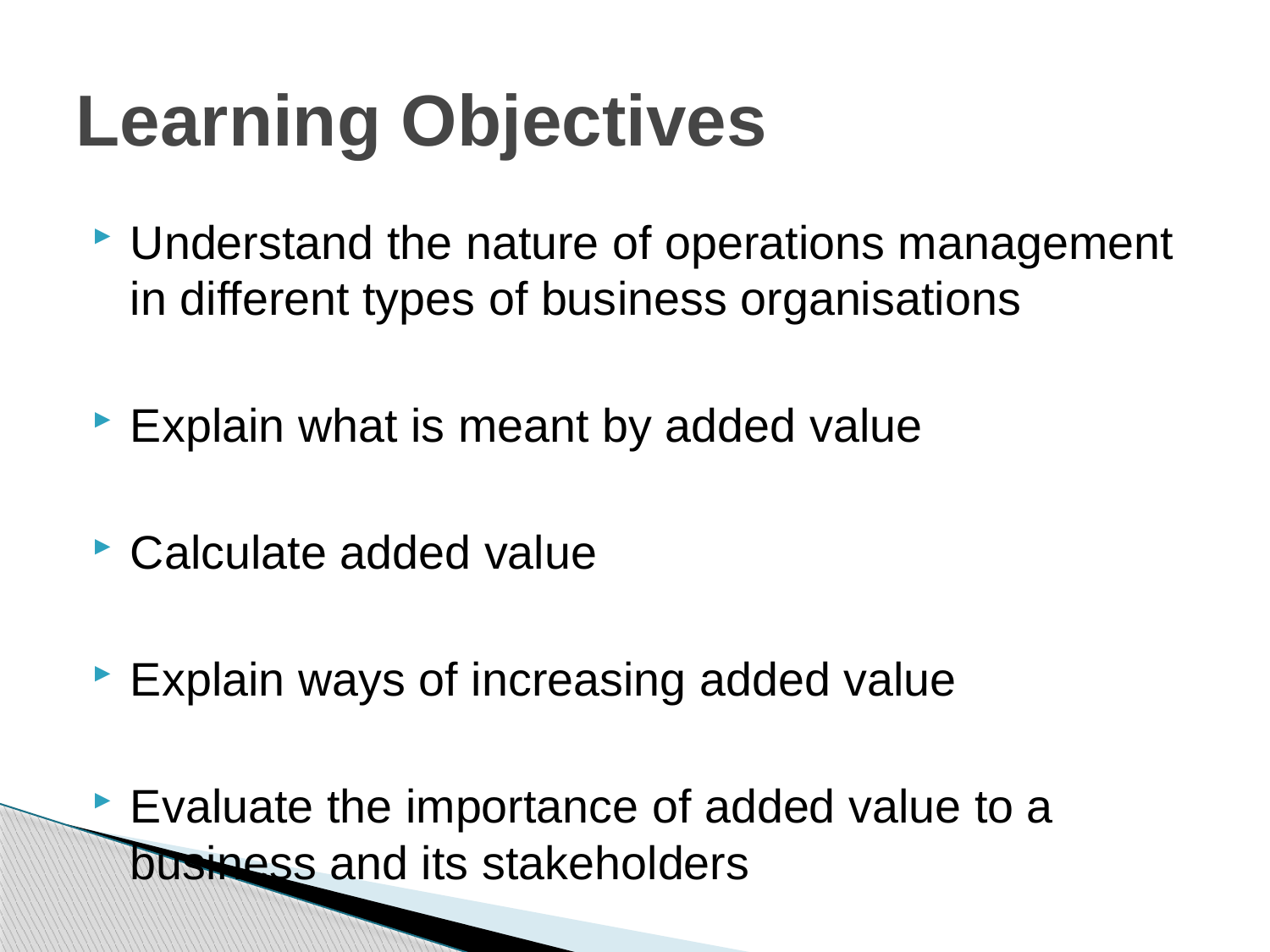

# Learning Objectives
Understand the nature of operations management in different types of business organisations

Explain what is meant by added value

Calculate added value

Explain ways of increasing added value

Evaluate the importance of added value to a business and its stakeholders